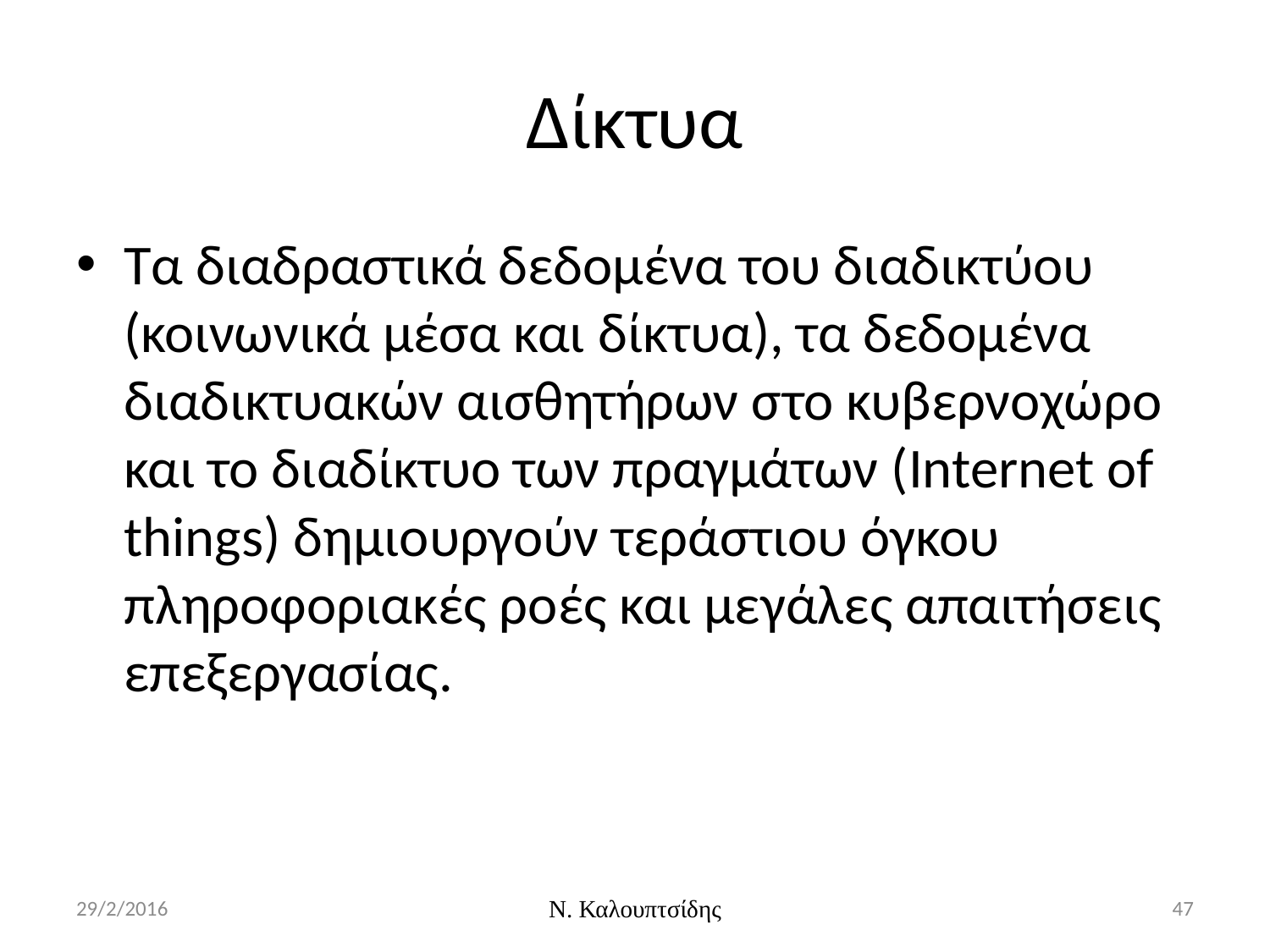

# Δίκτυα
Τα διαδραστικά δεδομένα του διαδικτύου (κοινωνικά μέσα και δίκτυα), τα δεδομένα διαδικτυακών αισθητήρων στο κυβερνοχώρο και το διαδίκτυο των πραγμάτων (Internet of things) δημιουργούν τεράστιου όγκου πληροφοριακές ροές και μεγάλες απαιτήσεις επεξεργασίας.

29/2/2016
Ν. Καλουπτσίδης
47